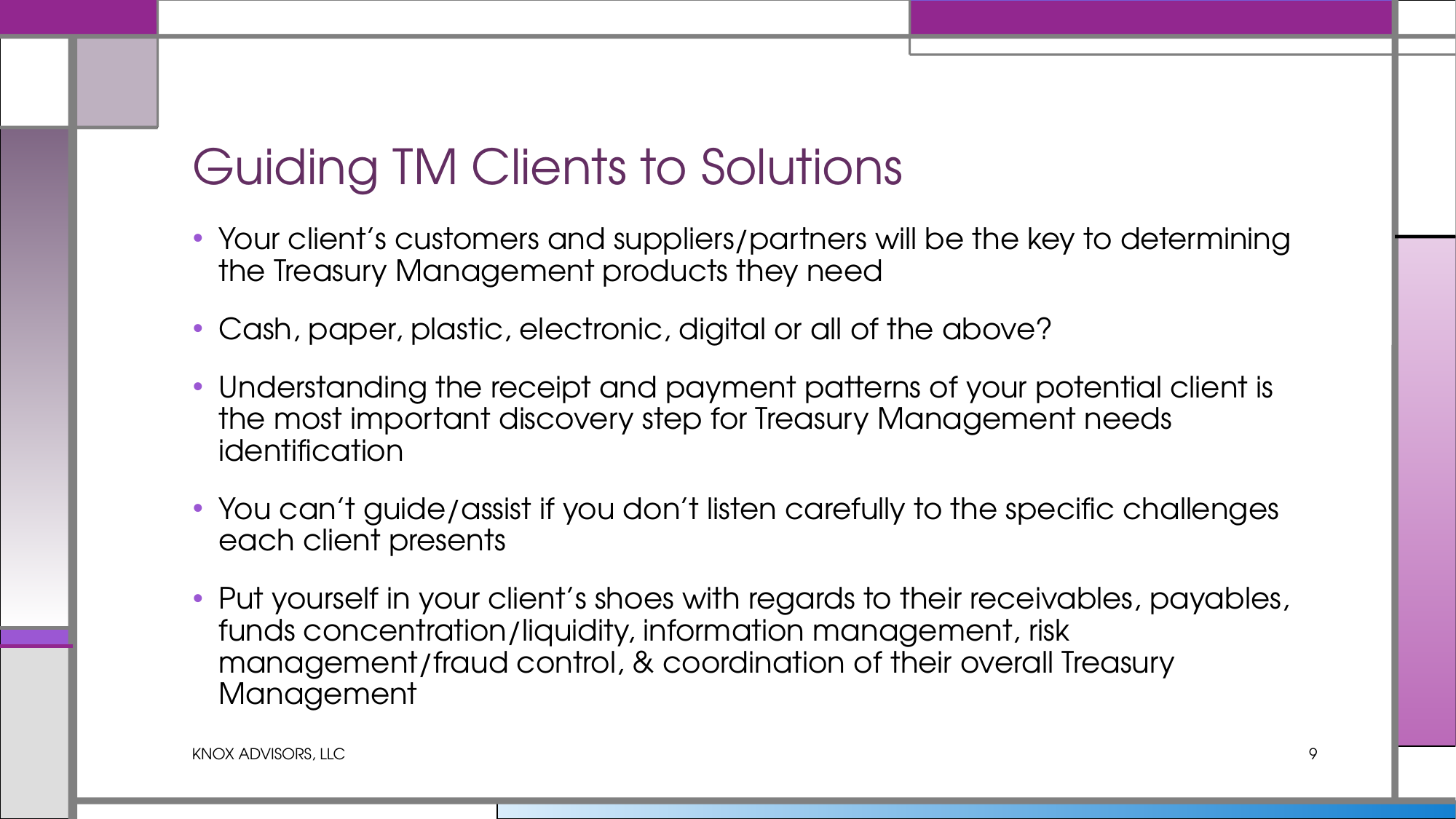

# Guiding TM Clients to Solutions
Your client’s customers and suppliers/partners will be the key to determining the Treasury Management products they need
Cash, paper, plastic, electronic, digital or all of the above?
Understanding the receipt and payment patterns of your potential client is the most important discovery step for Treasury Management needs identification
You can’t guide/assist if you don’t listen carefully to the specific challenges each client presents
Put yourself in your client’s shoes with regards to their receivables, payables, funds concentration/liquidity, information management, risk management/fraud control, & coordination of their overall Treasury Management
KNOX ADVISORS, LLC
9